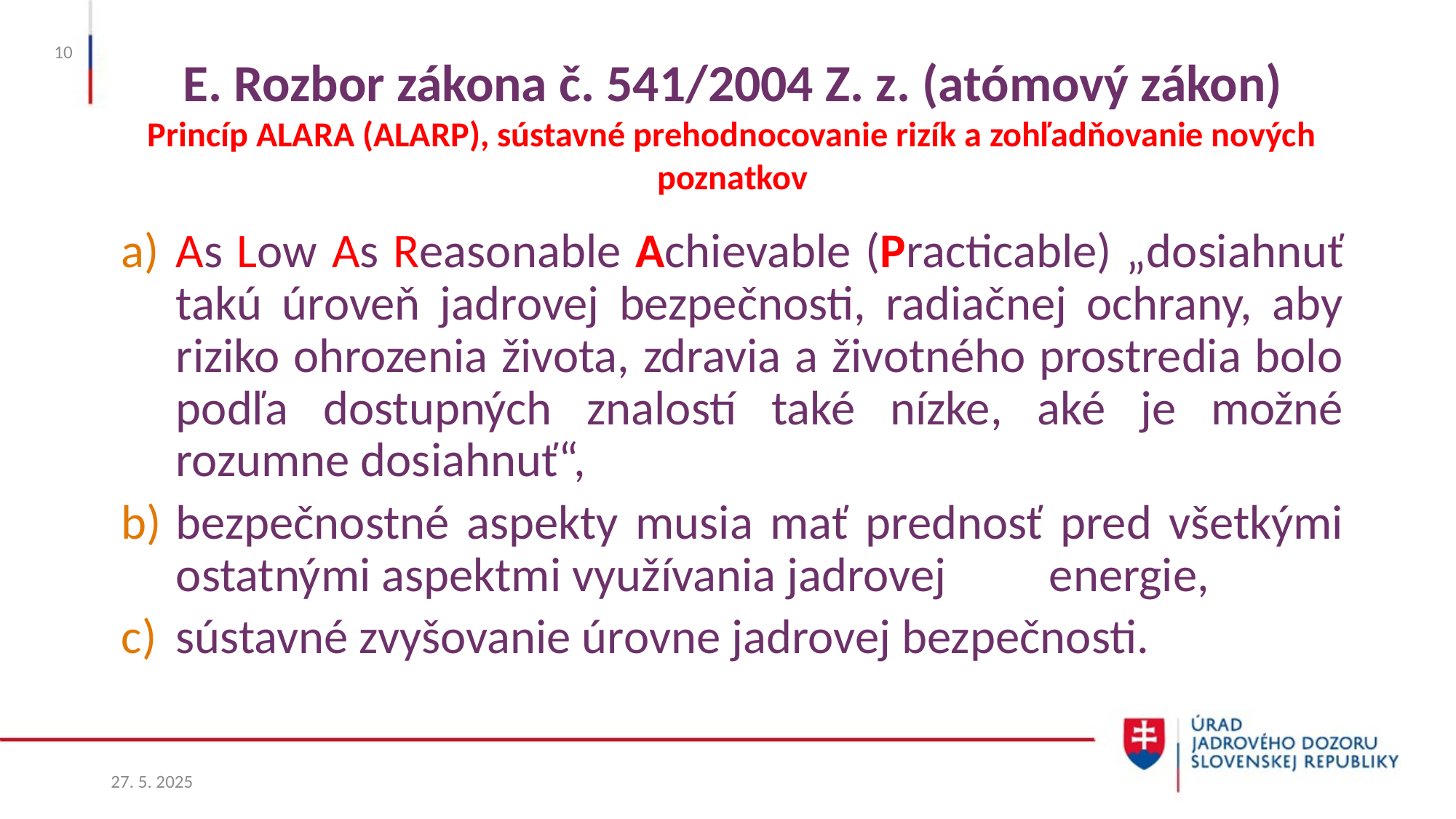

10
# E. Rozbor zákona č. 541/2004 Z. z. (atómový zákon) Princíp ALARA (ALARP), sústavné prehodnocovanie rizík a zohľadňovanie nových poznatkov
As Low As Reasonable Achievable (Practicable) „dosiahnuť takú úroveň jadrovej bezpečnosti, radiačnej ochrany, aby riziko ohrozenia života, zdravia a životného prostredia bolo podľa dostupných znalostí také nízke, aké je možné rozumne dosiahnuť“,
bezpečnostné aspekty musia mať prednosť pred všetkými ostatnými aspektmi využívania jadrovej 	energie,
sústavné zvyšovanie úrovne jadrovej bezpečnosti.
27. 5. 2025